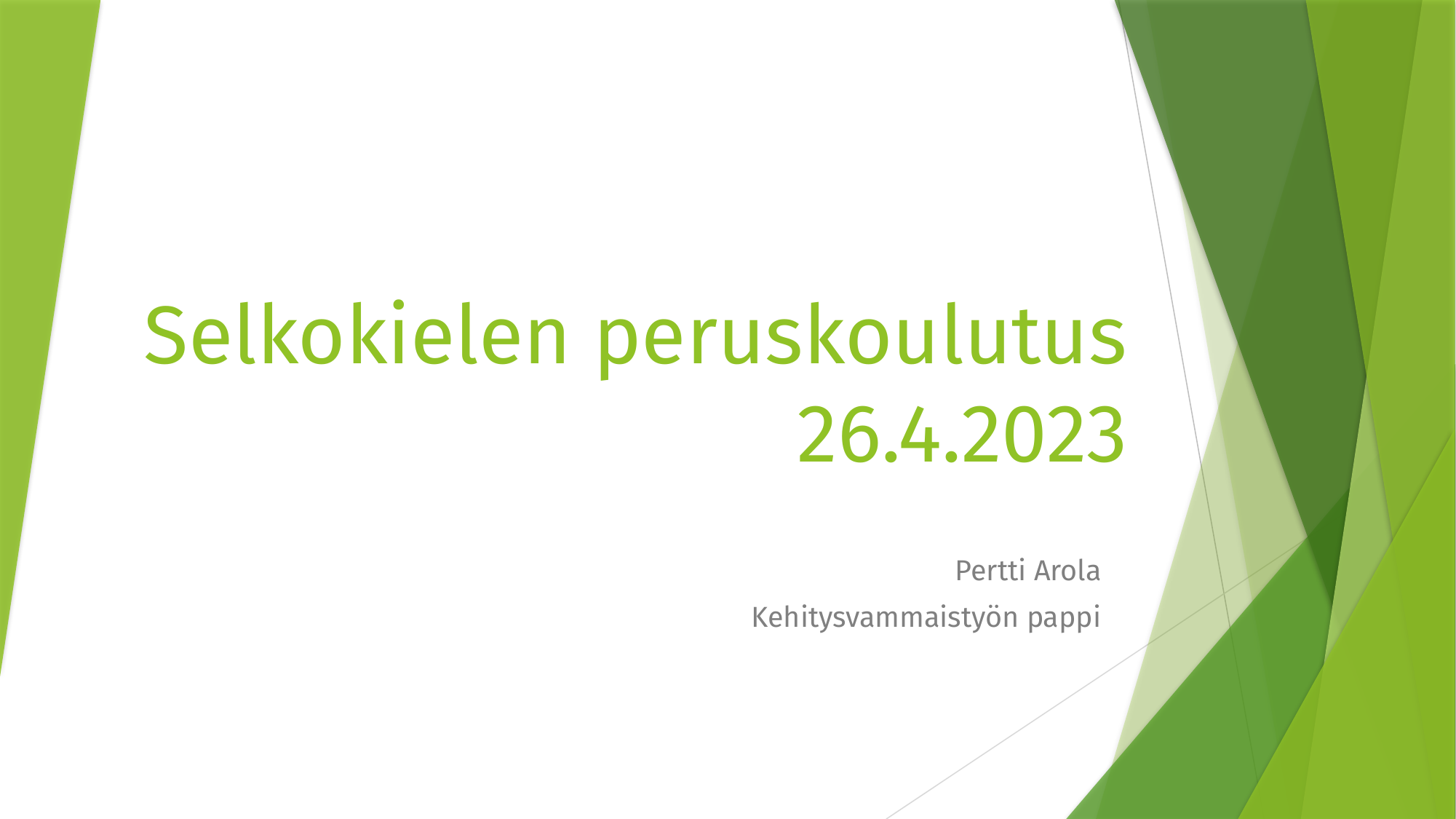

# Selkokielen peruskoulutus 26.4.2023

Pertti Arola
Kehitysvammaistyön pappi